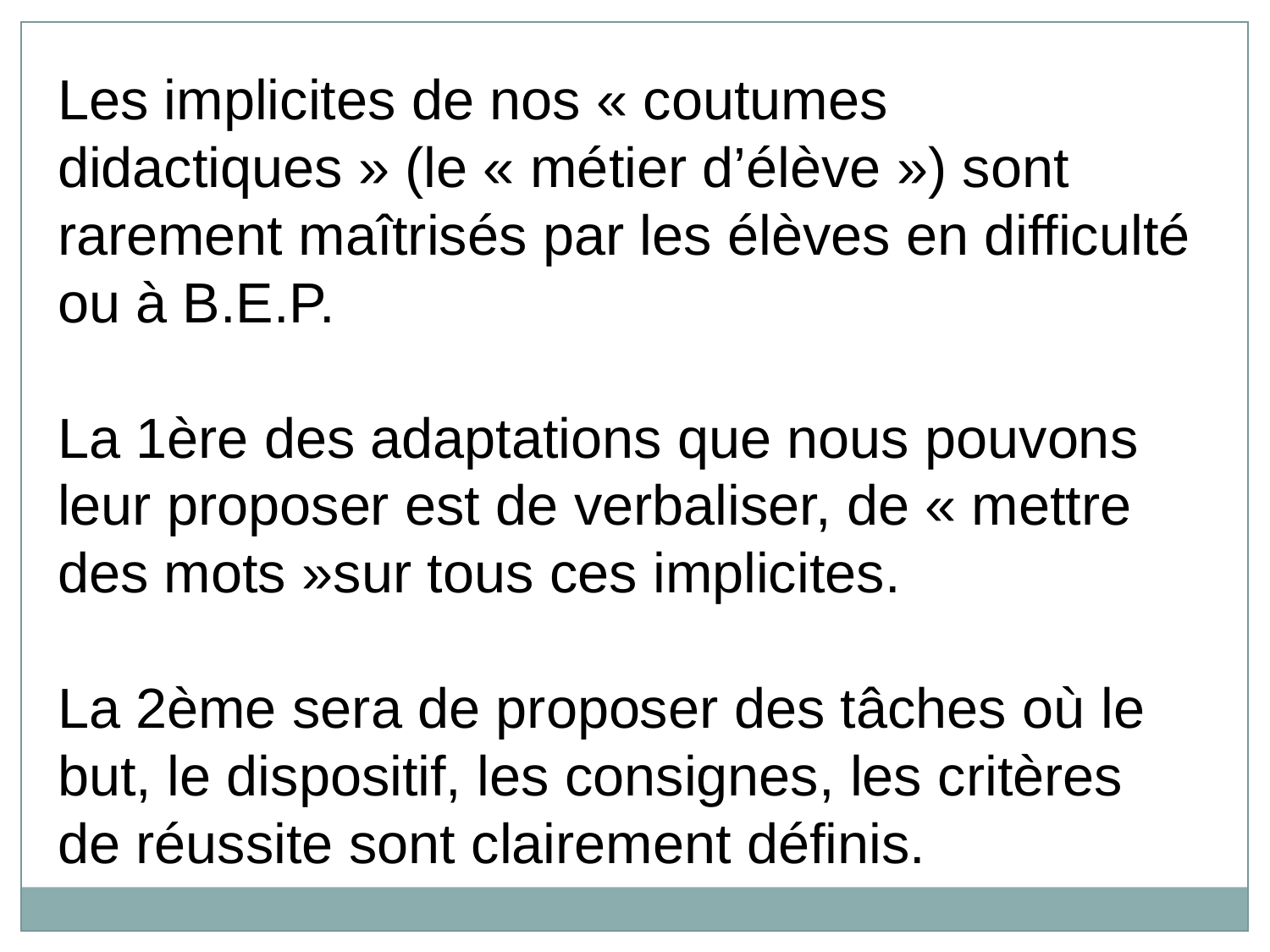

Les implicites de nos « coutumes
didactiques » (le « métier d’élève ») sont
rarement maîtrisés par les élèves en difficulté
ou à B.E.P.

La 1ère des adaptations que nous pouvons leur proposer est de verbaliser, de « mettre des mots »sur tous ces implicites.

La 2ème sera de proposer des tâches où le but, le dispositif, les consignes, les critères de réussite sont clairement définis.